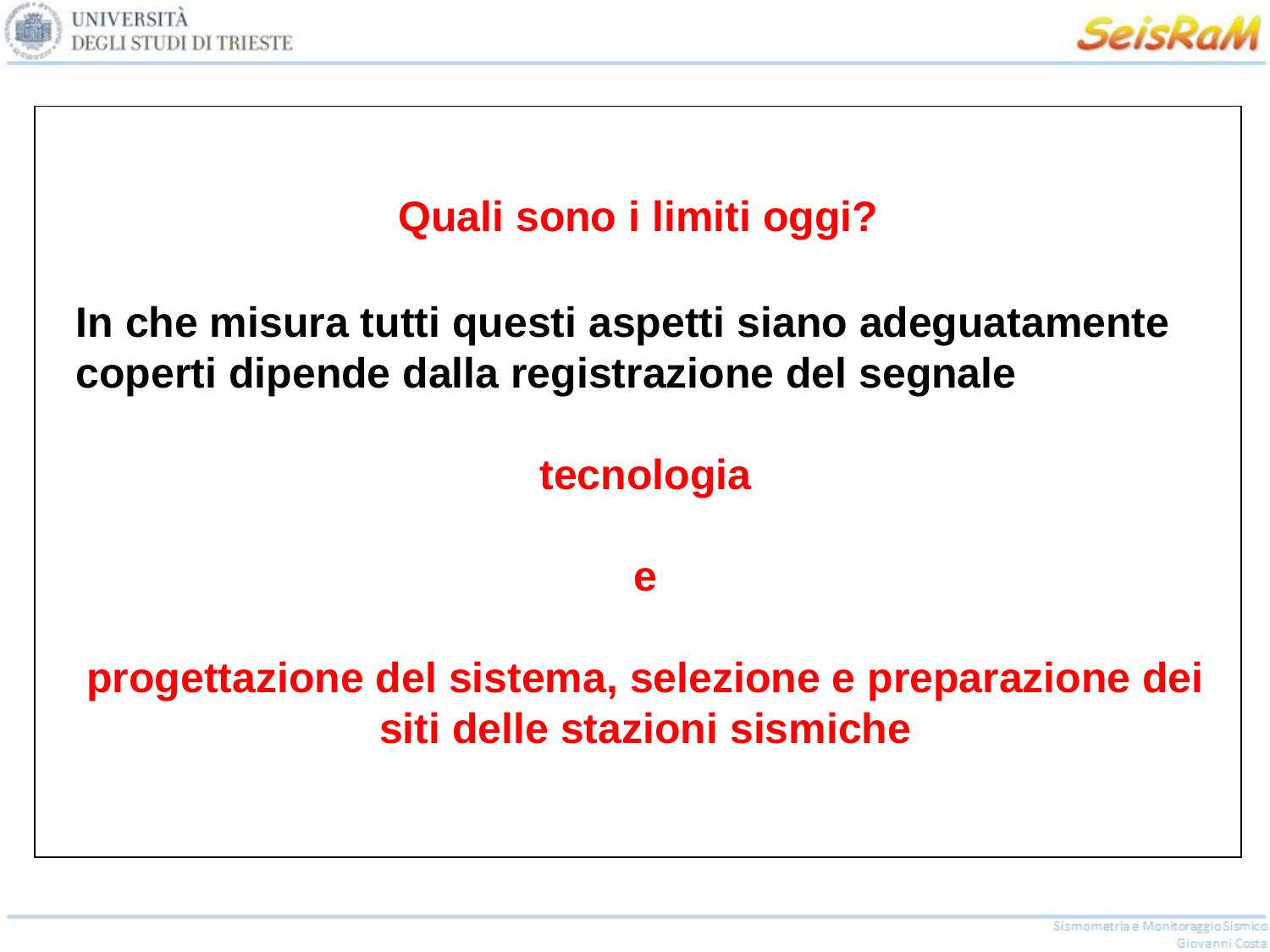

Quali sono i limiti oggi?

In che misura tutti questi aspetti siano adeguatamente coperti dipende dalla registrazione del segnale

tecnologia

e

progettazione del sistema, selezione e preparazione dei siti delle stazioni sismiche